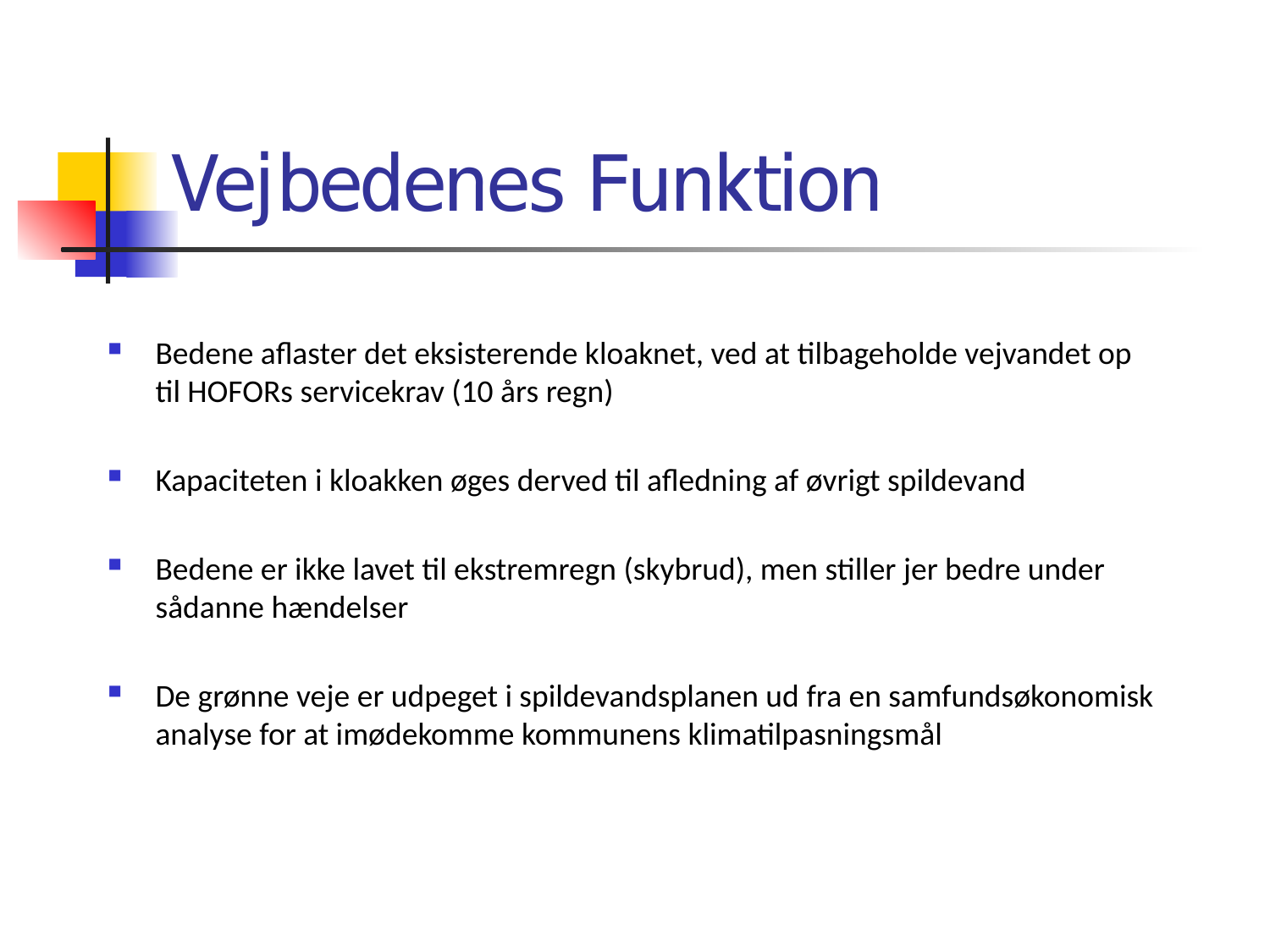

# Vejbedenes Funktion
Bedene aflaster det eksisterende kloaknet, ved at tilbageholde vejvandet op til HOFORs servicekrav (10 års regn)

Kapaciteten i kloakken øges derved til afledning af øvrigt spildevand

Bedene er ikke lavet til ekstremregn (skybrud), men stiller jer bedre under sådanne hændelser

De grønne veje er udpeget i spildevandsplanen ud fra en samfundsøkonomisk analyse for at imødekomme kommunens klimatilpasningsmål